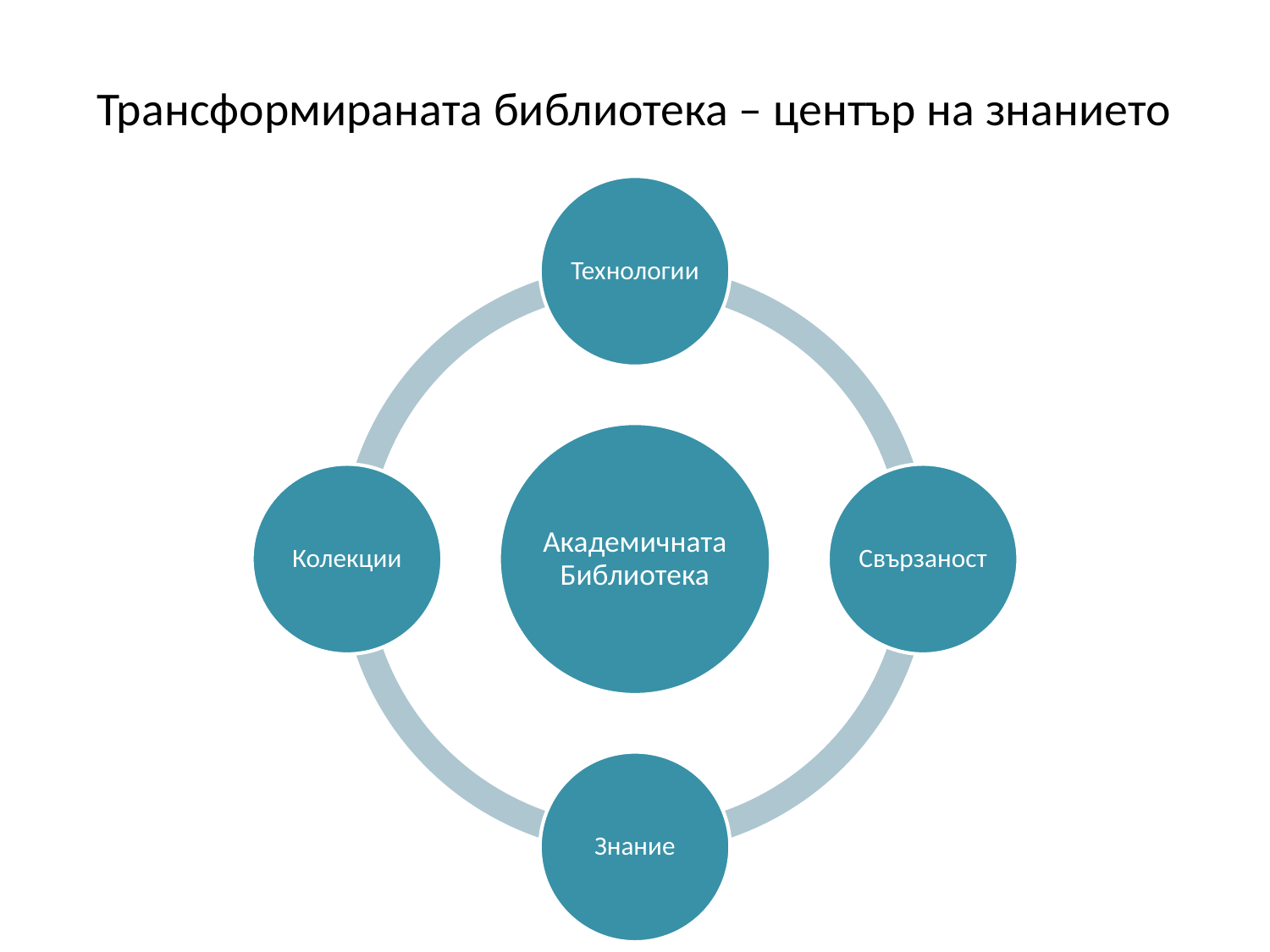

# Трансформираната библиотека – център на знанието
Академичната Библиотека
Технологии
Свързаност
Знание
Колекции